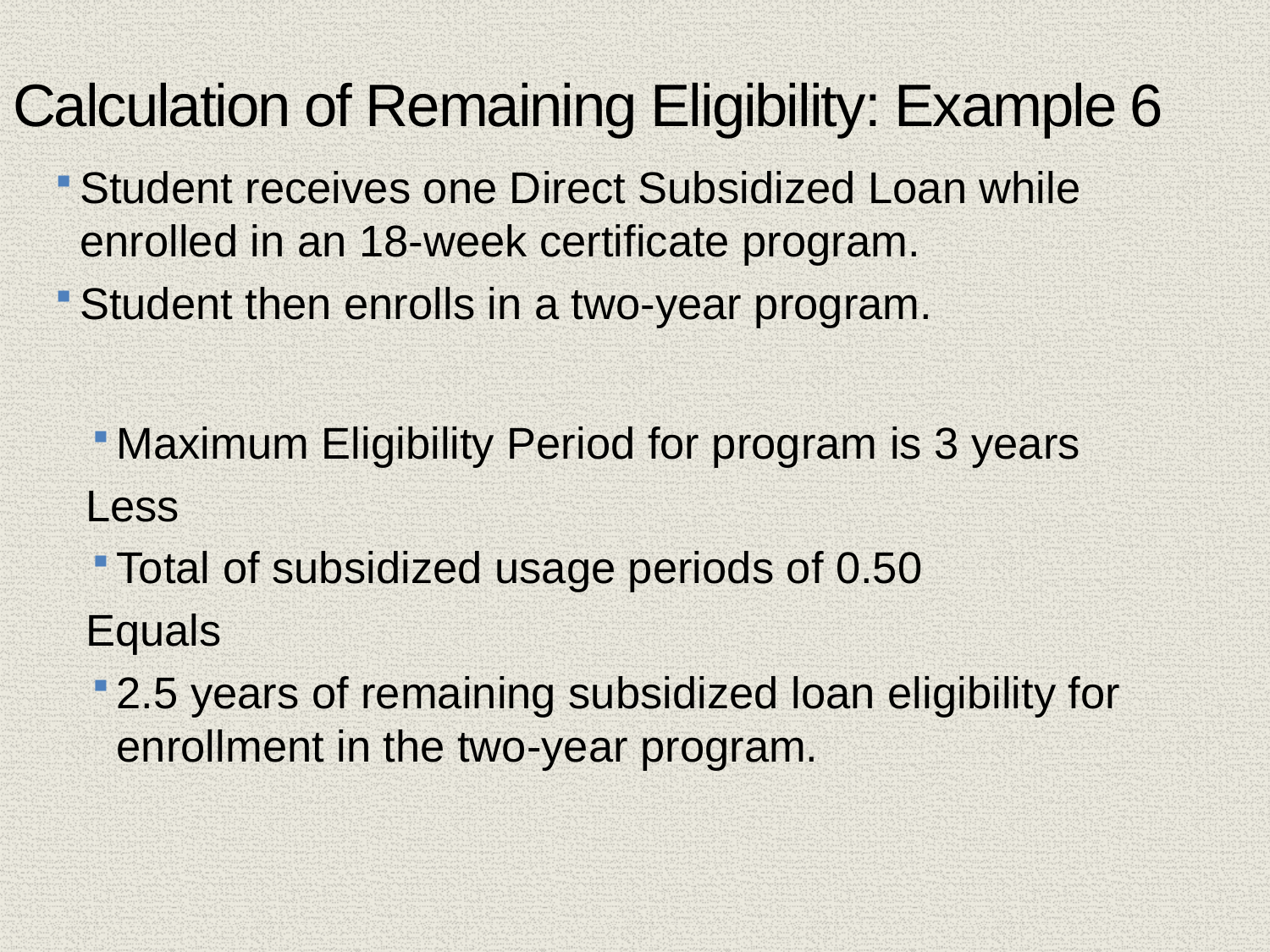

34
# Calculation of Remaining Eligibility: Example 6
Student receives one Direct Subsidized Loan while enrolled in an 18-week certificate program.
Student then enrolls in a two-year program.

Maximum Eligibility Period for program is 3 years
							Less
Total of subsidized usage periods of 0.50
							Equals
2.5 years of remaining subsidized loan eligibility for enrollment in the two-year program.